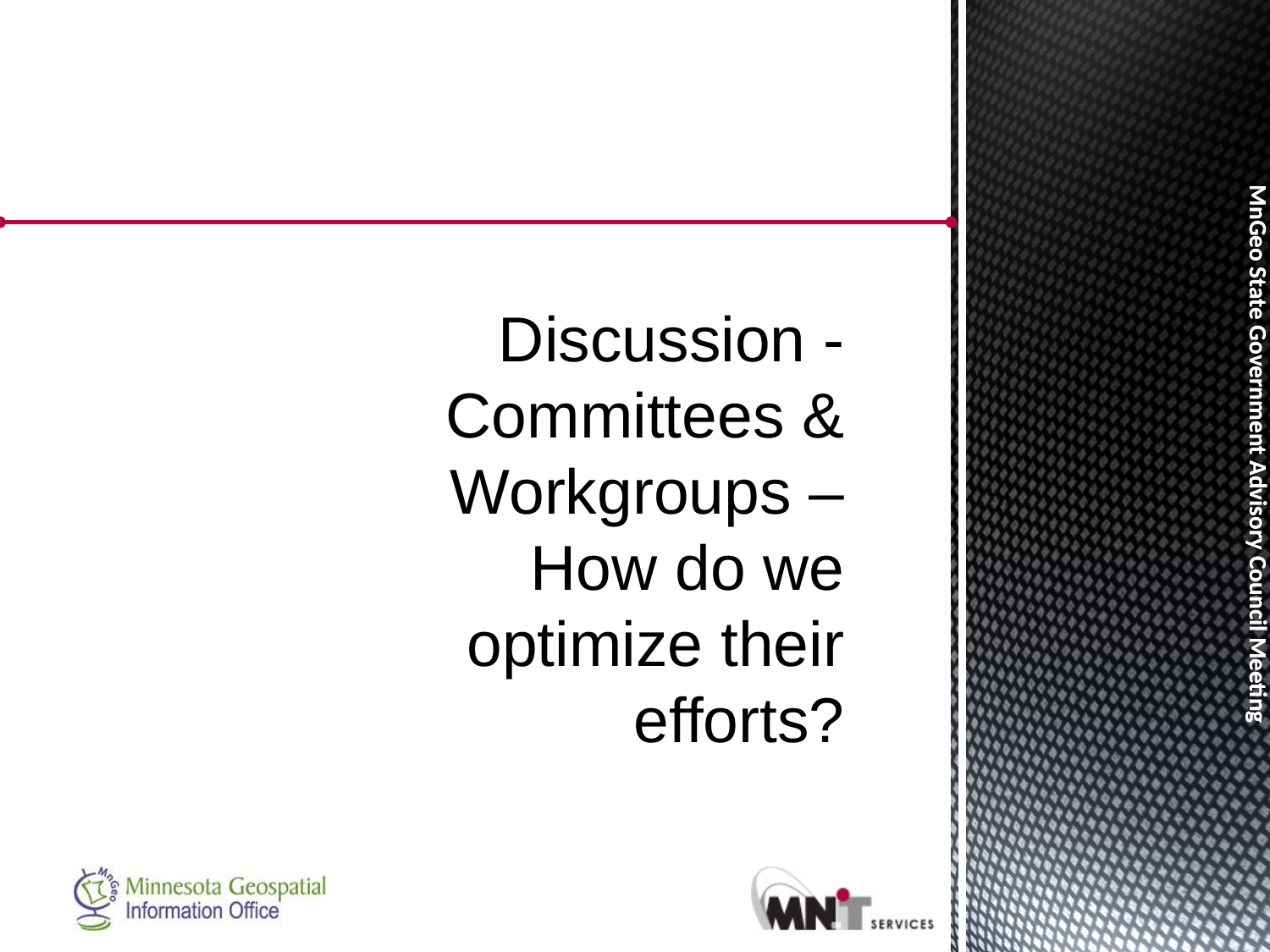

# Discussion - Committees & Workgroups – How do we optimize their efforts?